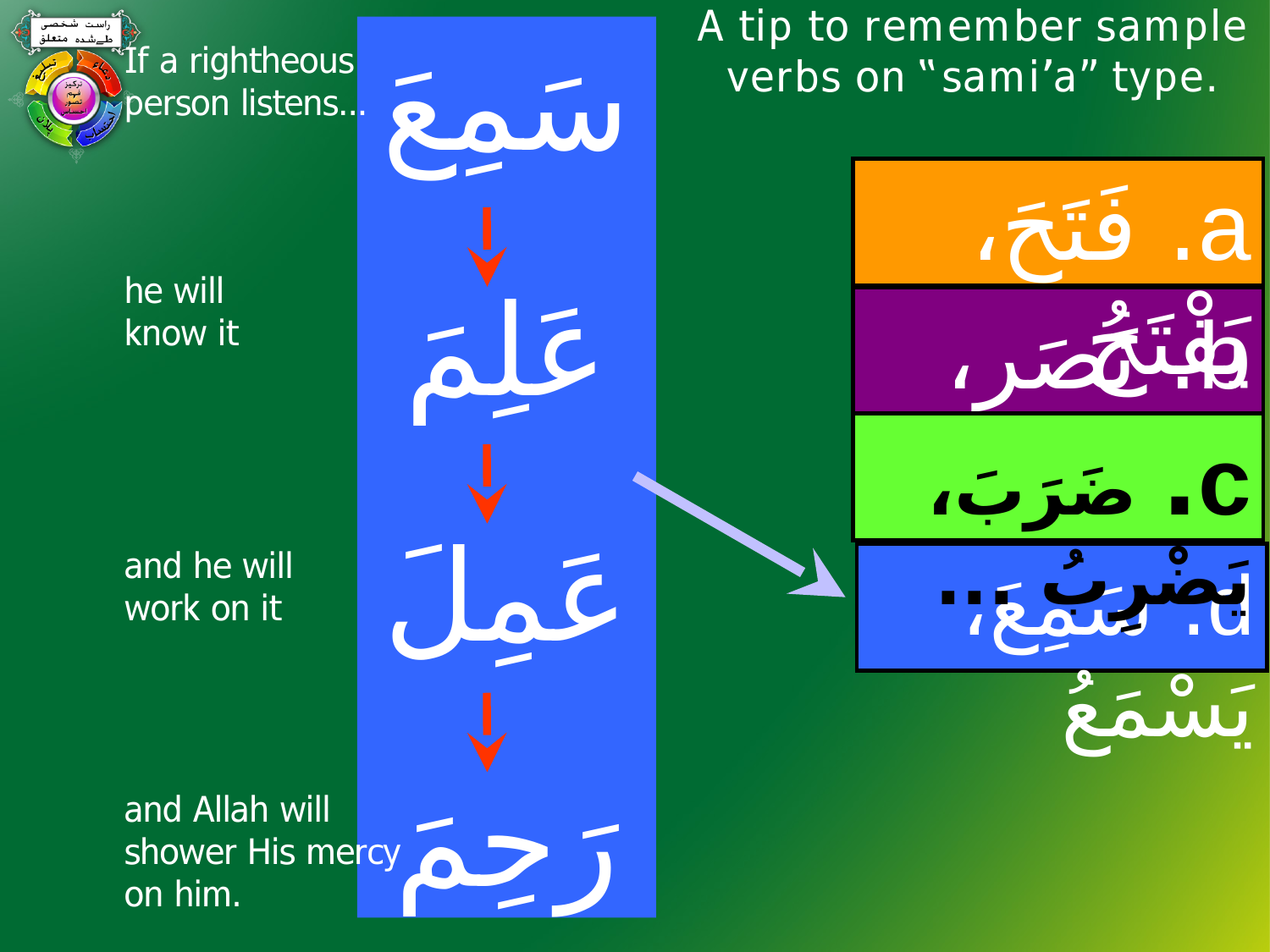

# A tip to remember sample verbs on “sami’a” type.
سَمِعَ

عَلِمَ

عَمِلَ

رَحِمَ
If a rightheous person listens…
a. فَتَحَ، يَفْتَحُ

he will know it
b. نَصَر، يَنْصُرُ
c. ضَرَبَ، يَضْرِبُ ...

and he will work on it
d. سَمِعَ، يَسْمَعُ

and Allah will shower His mercy on him.